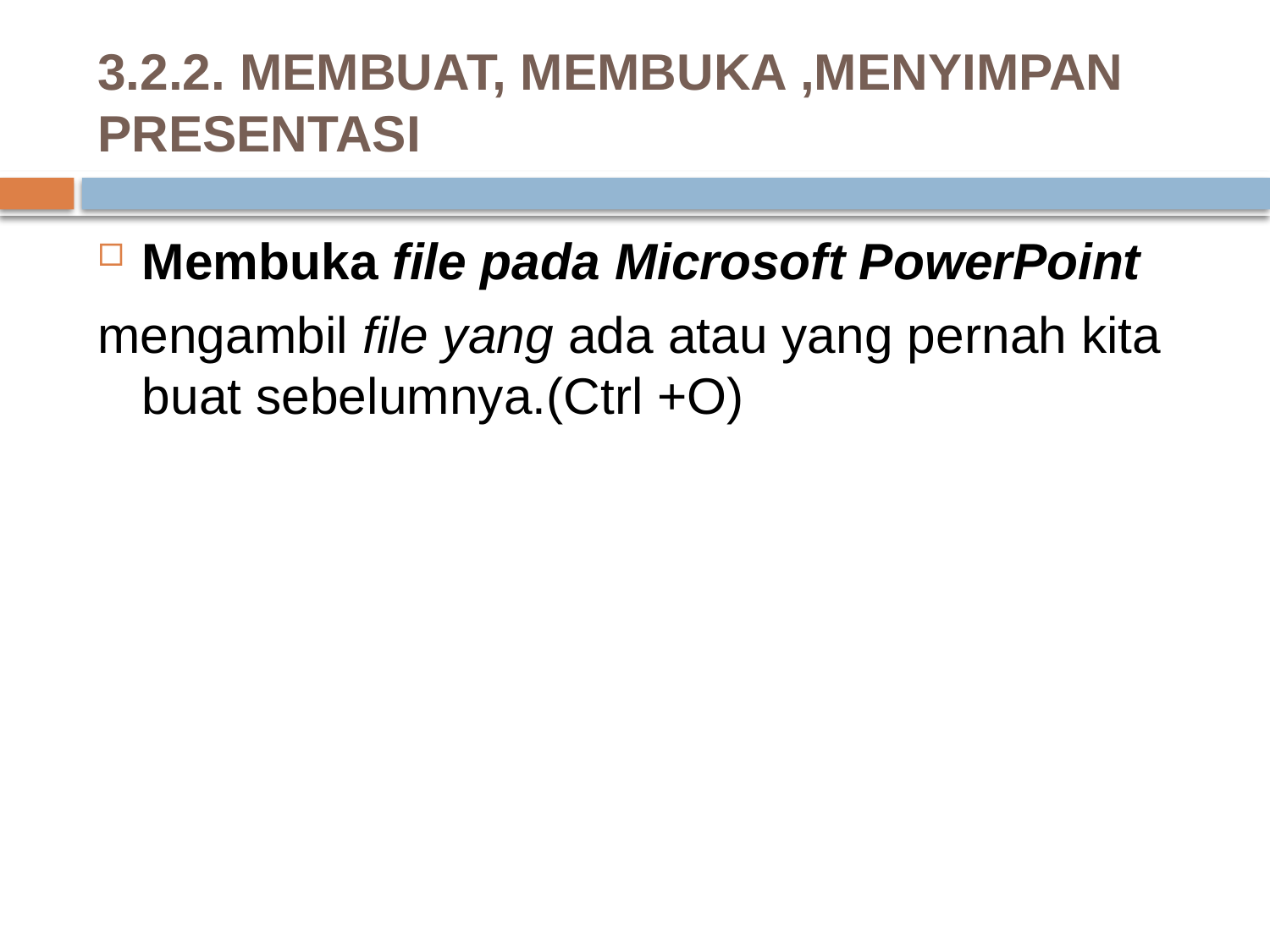

# 3.2.2. MEMBUAT, MEMBUKA ,MENYIMPAN PRESENTASI
Membuka file pada Microsoft PowerPoint
mengambil file yang ada atau yang pernah kita buat sebelumnya.(Ctrl +O)